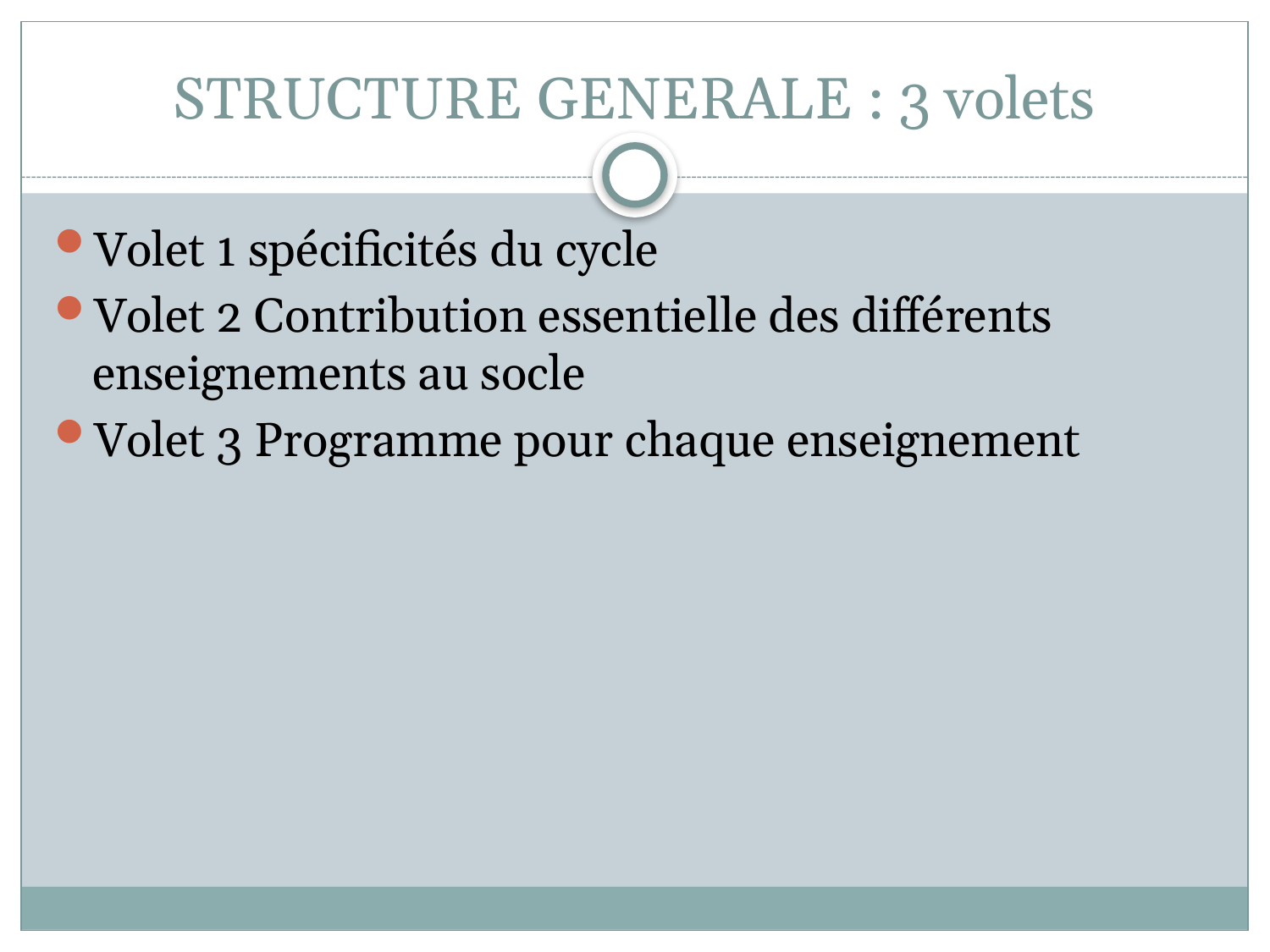

# STRUCTURE GENERALE : 3 volets
Volet 1 spécificités du cycle
Volet 2 Contribution essentielle des différents enseignements au socle
Volet 3 Programme pour chaque enseignement